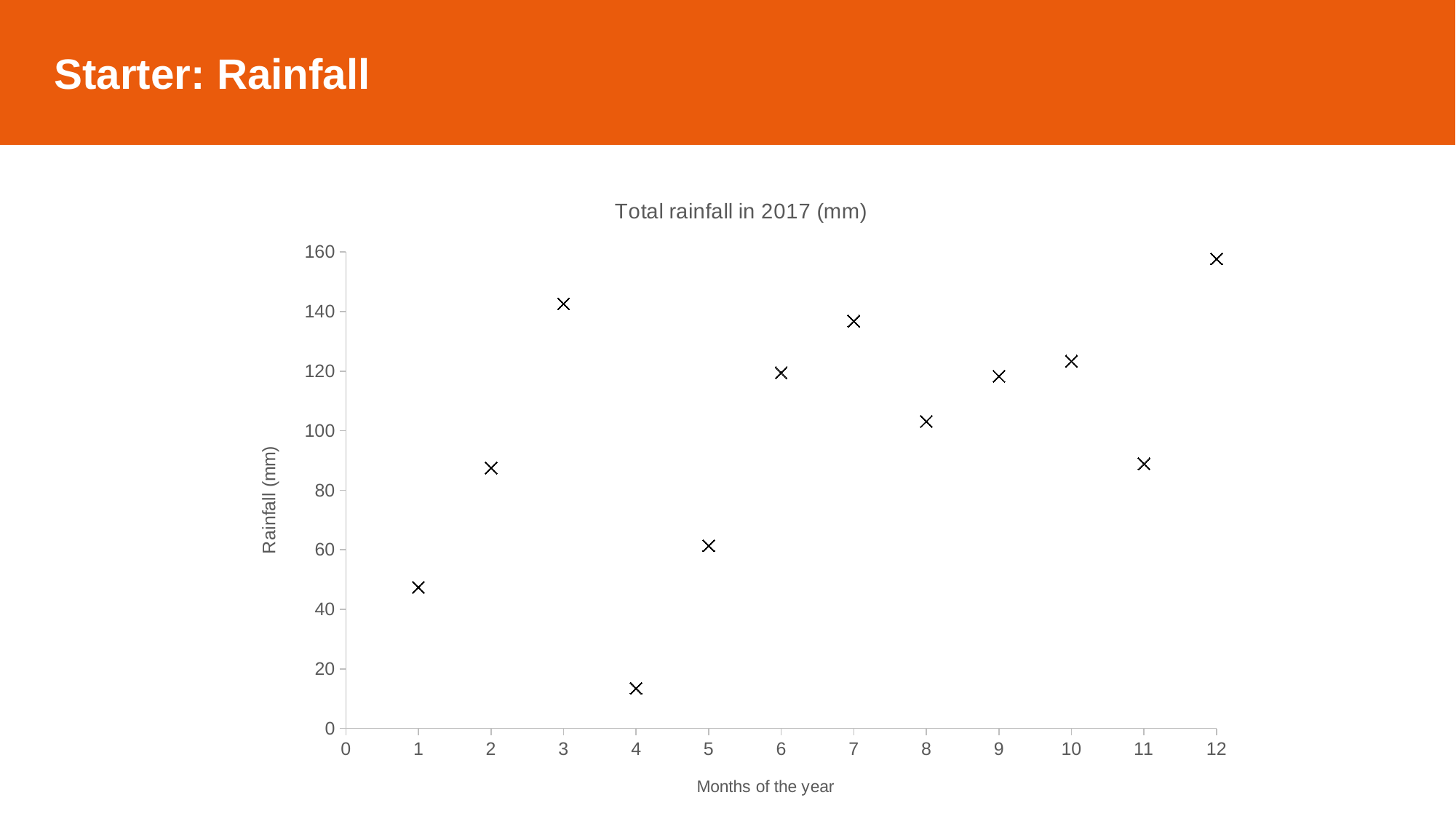

Starter: Rainfall

### Chart: Total rainfall in 2017 (mm)

| Category | Total rainfall in mm |
|---|---|